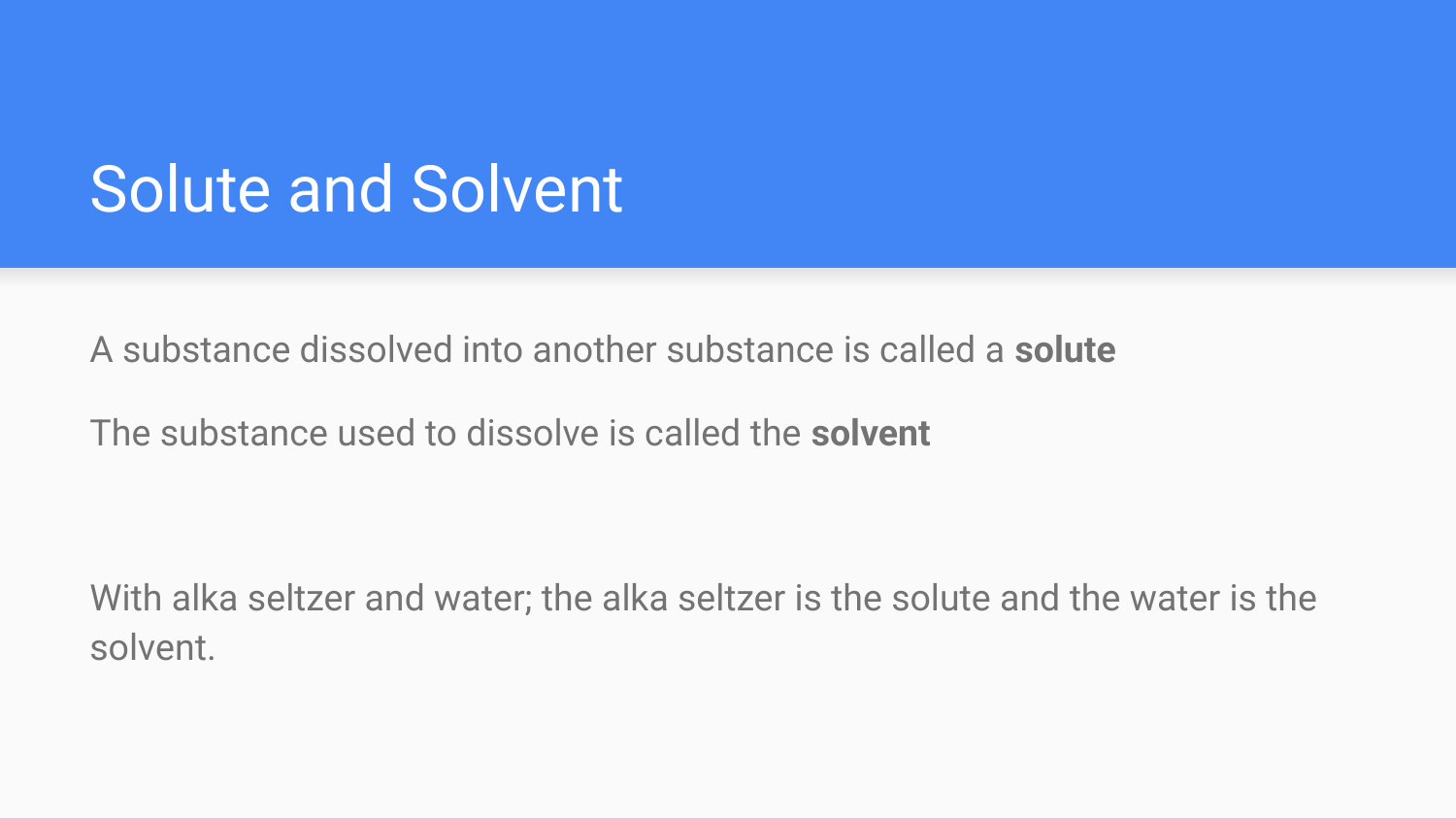

# Solute and Solvent
A substance dissolved into another substance is called a solute
The substance used to dissolve is called the solvent

With alka seltzer and water; the alka seltzer is the solute and the water is the solvent.